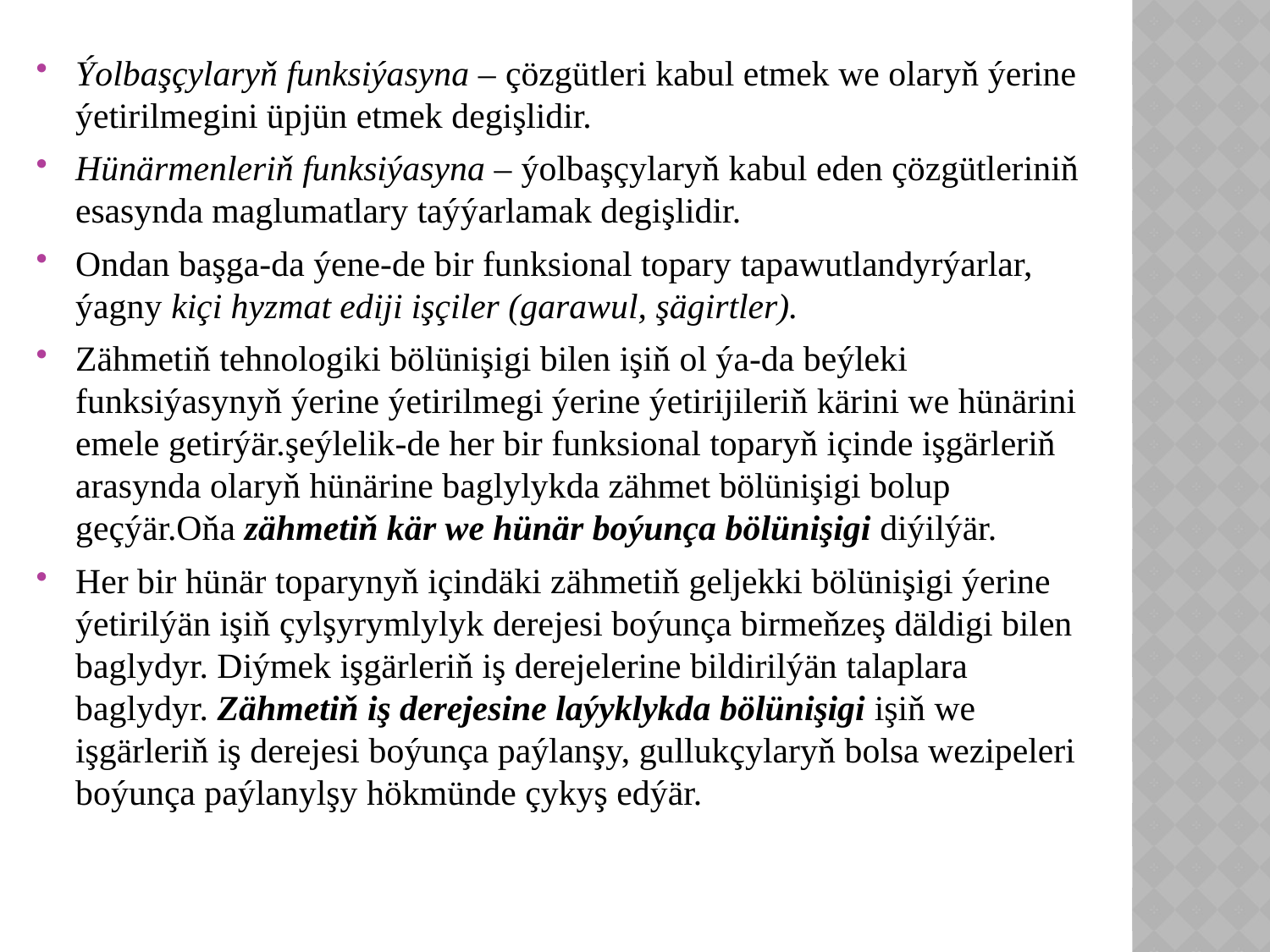

Ýolbaşçylaryň funksiýasyna – çözgütleri kabul etmek we olaryň ýerine ýetirilmegini üpjün etmek degişlidir.
Hünärmenleriň funksiýasyna – ýolbaşçylaryň kabul eden çözgütleriniň esasynda maglumatlary taýýarlamak degişlidir.
Ondan başga-da ýene-de bir funksional topary tapawutlandyrýarlar, ýagny kiçi hyzmat ediji işçiler (garawul, şägirtler).
Zähmetiň tehnologiki bölünişigi bilen işiň ol ýa-da beýleki funksiýasynyň ýerine ýetirilmegi ýerine ýetirijileriň kärini we hünärini emele getirýär.şeýlelik-de her bir funksional toparyň içinde işgärleriň arasynda olaryň hünärine baglylykda zähmet bölünişigi bolup geçýär.Oňa zähmetiň kär we hünär boýunça bölünişigi diýilýär.
Her bir hünär toparynyň içindäki zähmetiň geljekki bölünişigi ýerine ýetirilýän işiň çylşyrymlylyk derejesi boýunça birmeňzeş däldigi bilen baglydyr. Diýmek işgärleriň iş derejelerine bildirilýän talaplara baglydyr. Zähmetiň iş derejesine laýyklykda bölünişigi işiň we işgärleriň iş derejesi boýunça paýlanşy, gullukçylaryň bolsa wezipeleri boýunça paýlanylşy hökmünde çykyş edýär.